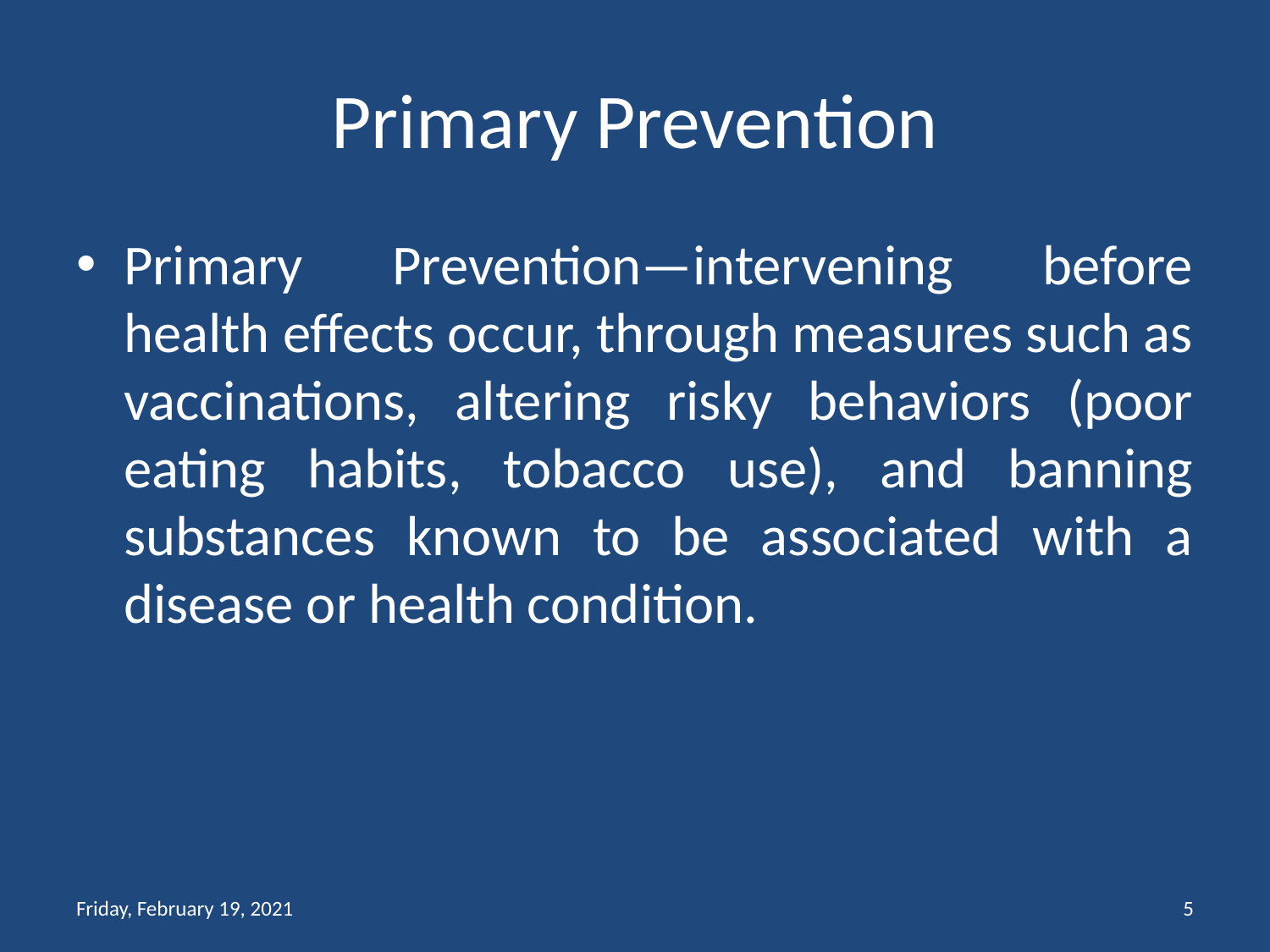

# Primary Prevention
Primary Prevention—intervening before health effects occur, through measures such as vaccinations, altering risky behaviors (poor eating habits, tobacco use), and banning substances known to be associated with a disease or health condition.
Friday, February 19, 2021
5